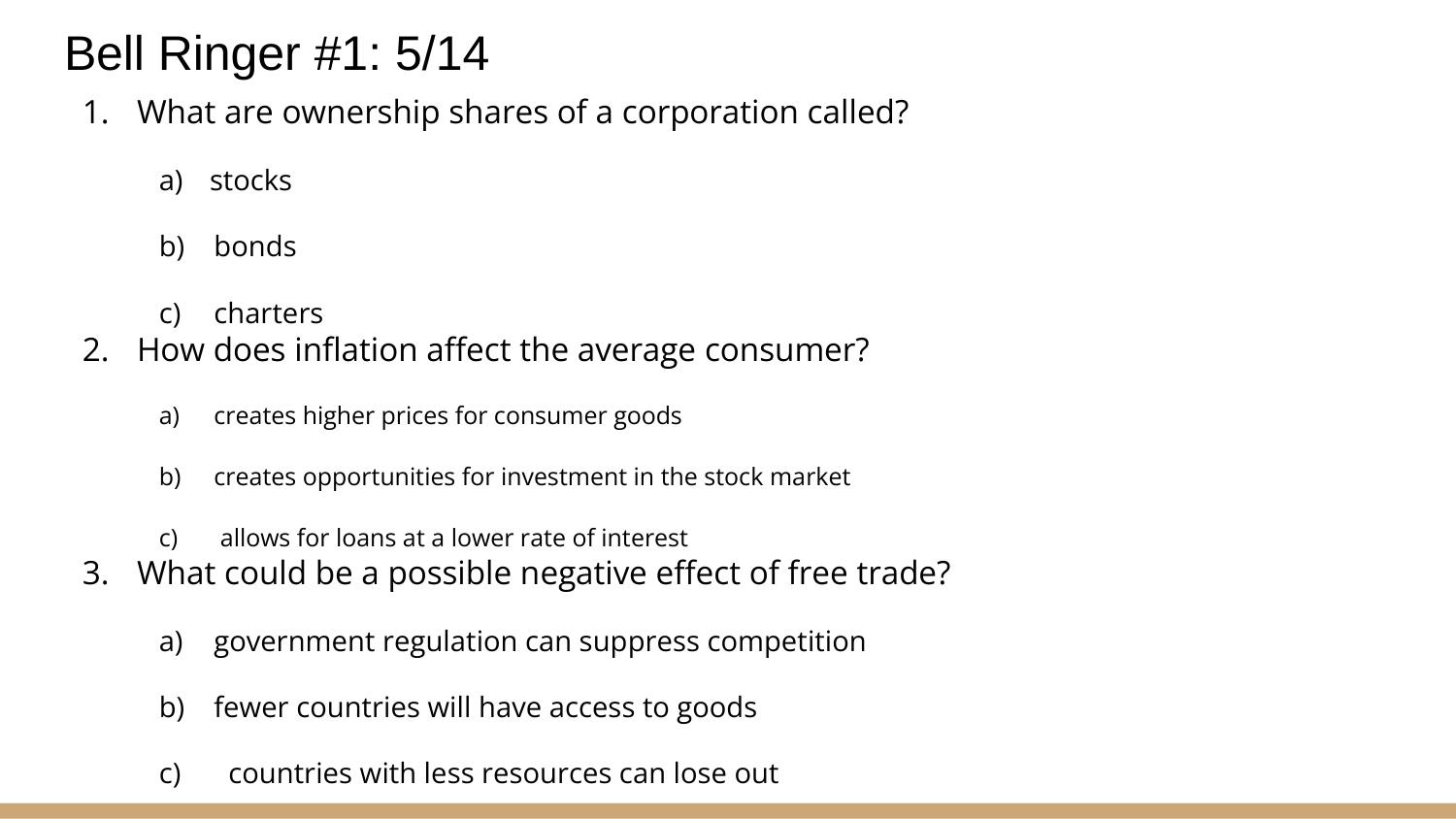

# Bell Ringer #1: 5/14
What are ownership shares of a corporation called?
stocks
bonds
charters
How does inflation affect the average consumer?
creates higher prices for consumer goods
creates opportunities for investment in the stock market
 allows for loans at a lower rate of interest
What could be a possible negative effect of free trade?
government regulation can suppress competition
fewer countries will have access to goods
  countries with less resources can lose out